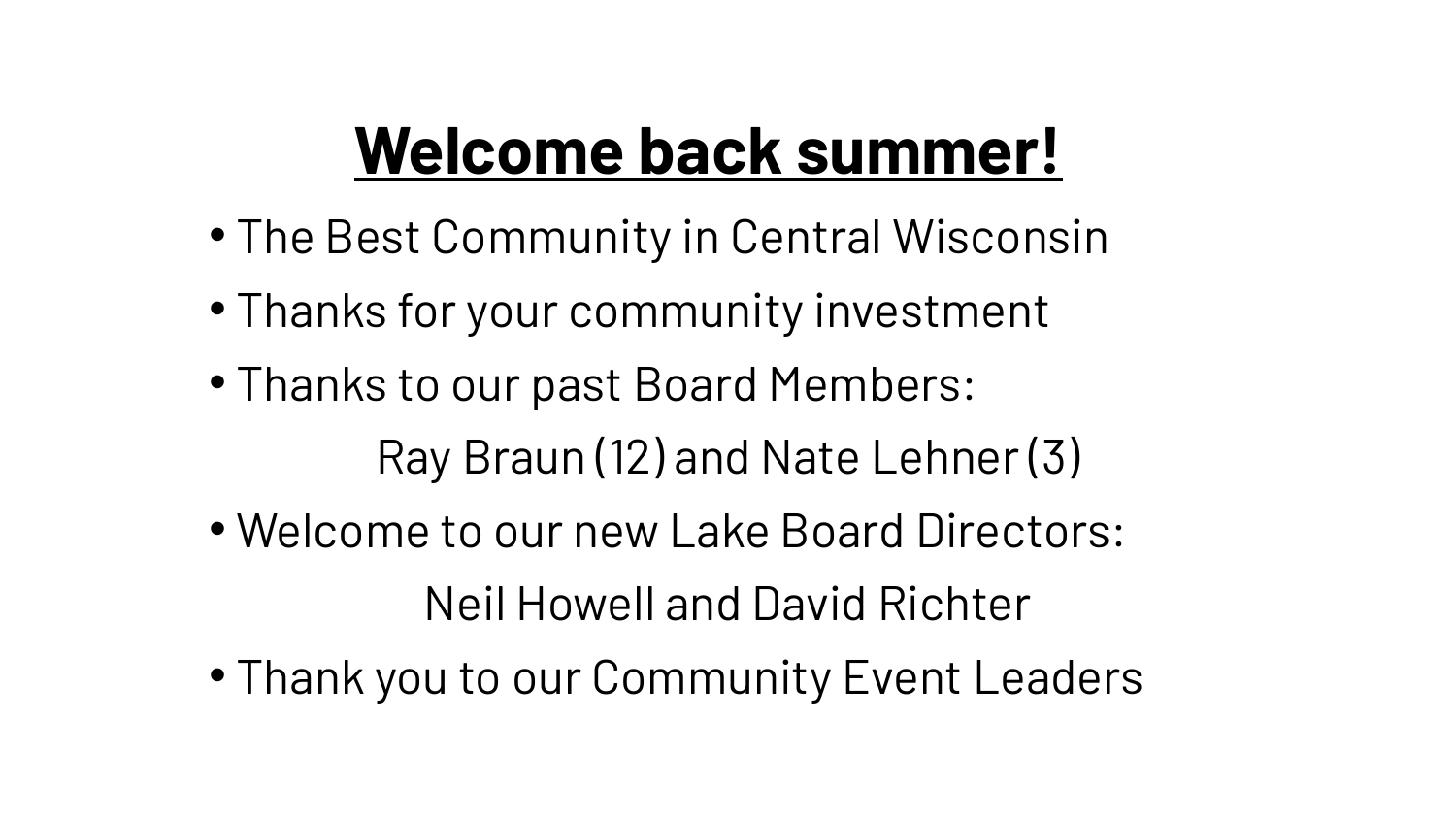

# Welcome back summer!
The Best Community in Central Wisconsin
Thanks for your community investment
Thanks to our past Board Members:
Ray Braun (12) and Nate Lehner (3)
Welcome to our new Lake Board Directors:
Neil Howell and David Richter
Thank you to our Community Event Leaders